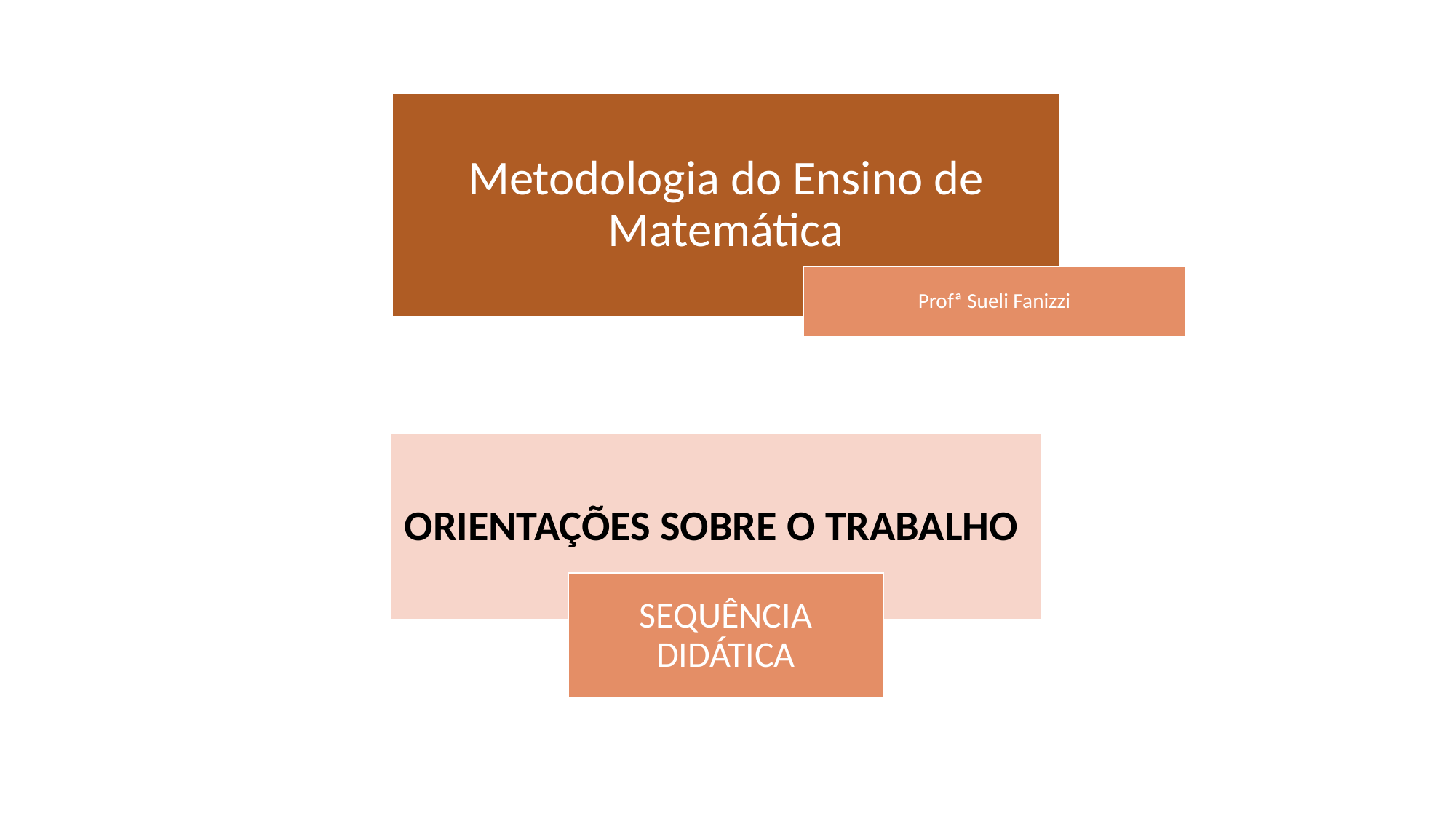

Metodologia do Ensino de Matemática
Profª Sueli Fanizzi
ORIENTAÇÕES SOBRE O TRABALHO
SEQUÊNCIA DIDÁTICA